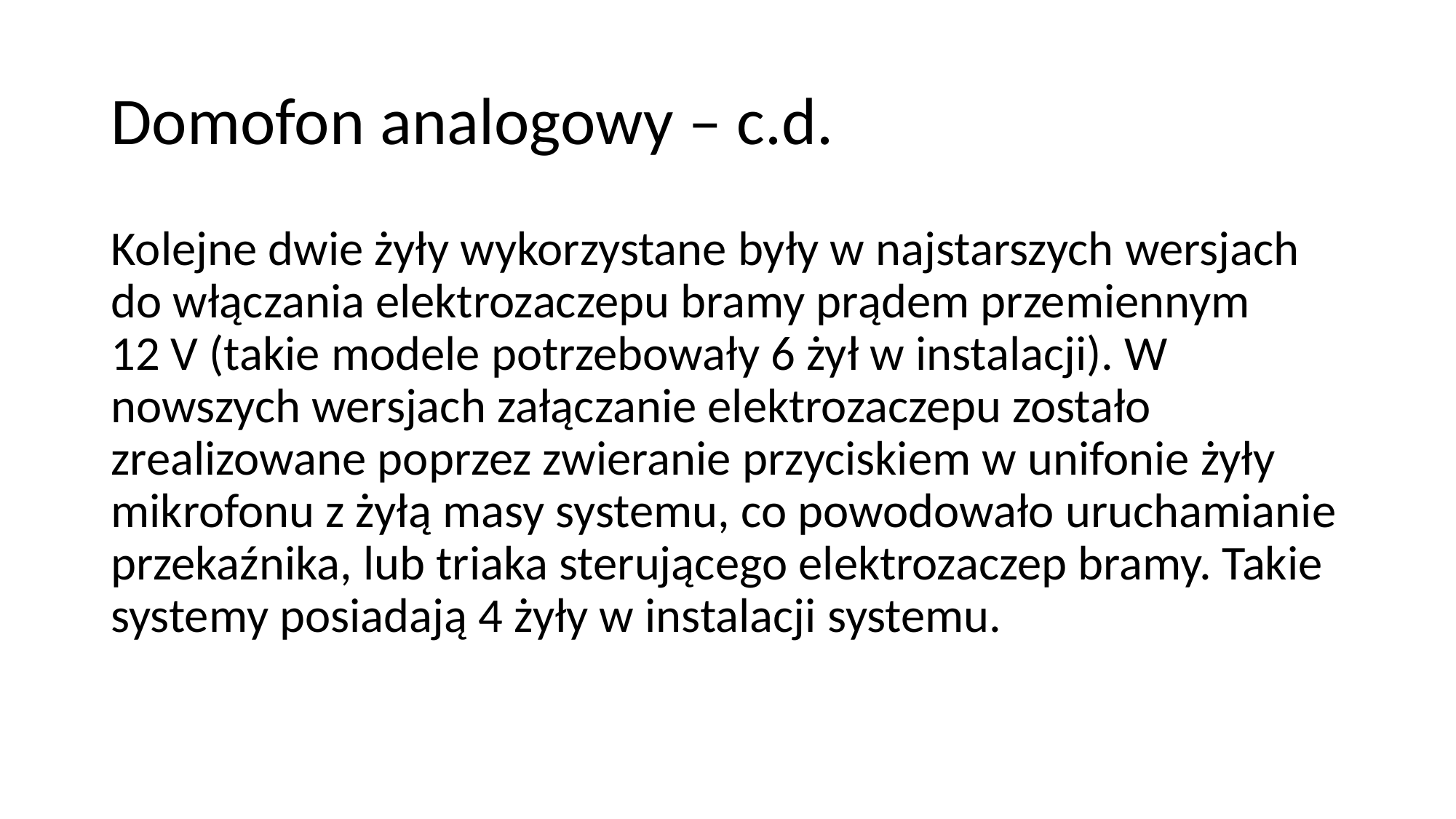

# Domofon analogowy – c.d.
Kolejne dwie żyły wykorzystane były w najstarszych wersjach do włączania elektrozaczepu bramy prądem przemiennym 12 V (takie modele potrzebowały 6 żył w instalacji). W nowszych wersjach załączanie elektrozaczepu zostało zrealizowane poprzez zwieranie przyciskiem w unifonie żyły mikrofonu z żyłą masy systemu, co powodowało uruchamianie przekaźnika, lub triaka sterującego elektrozaczep bramy. Takie systemy posiadają 4 żyły w instalacji systemu.